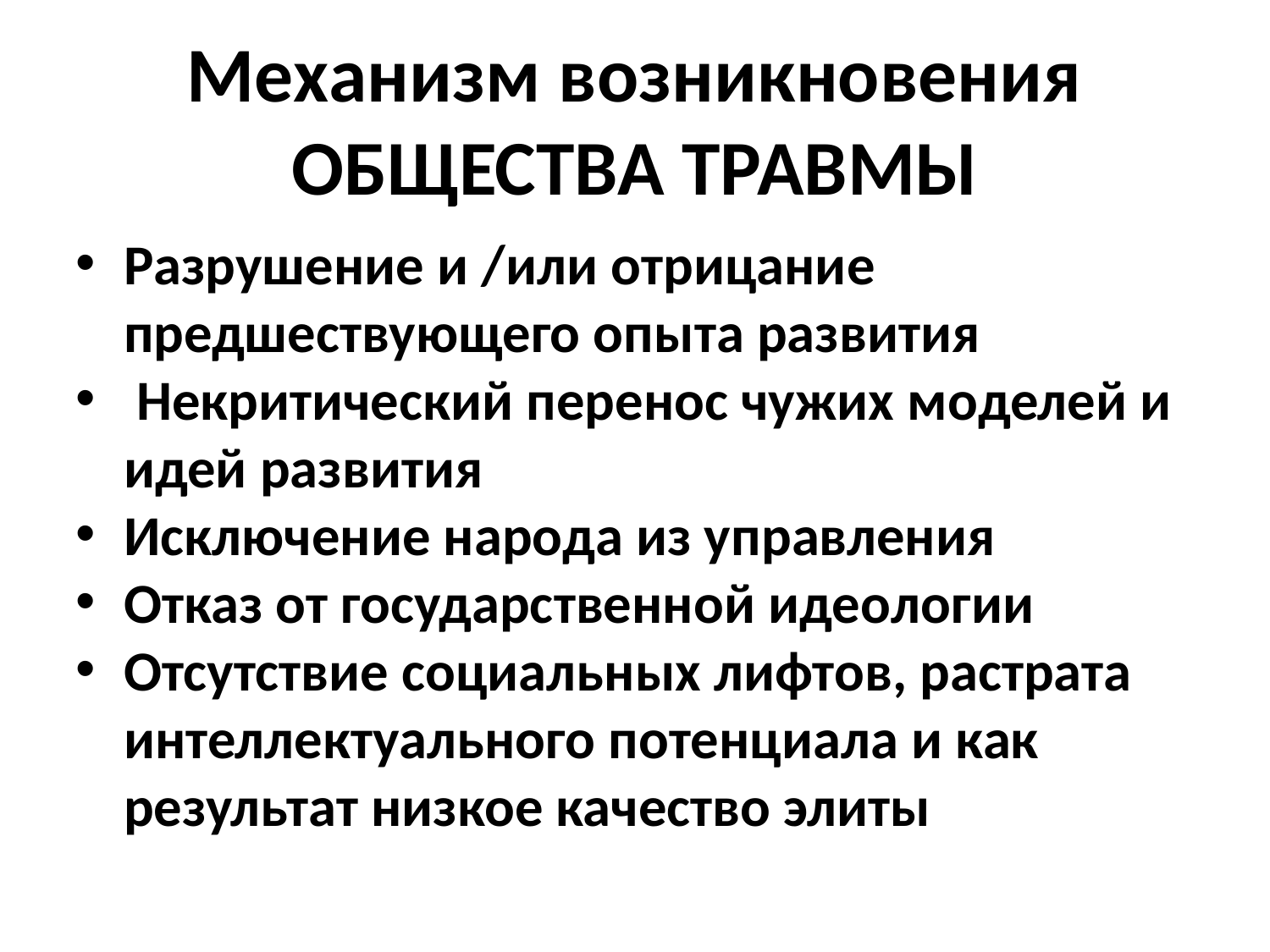

Механизм возникновения ОБЩЕСТВА ТРАВМЫ
Разрушение и /или отрицание предшествующего опыта развития
 Некритический перенос чужих моделей и идей развития
Исключение народа из управления
Отказ от государственной идеологии
Отсутствие социальных лифтов, растрата интеллектуального потенциала и как результат низкое качество элиты